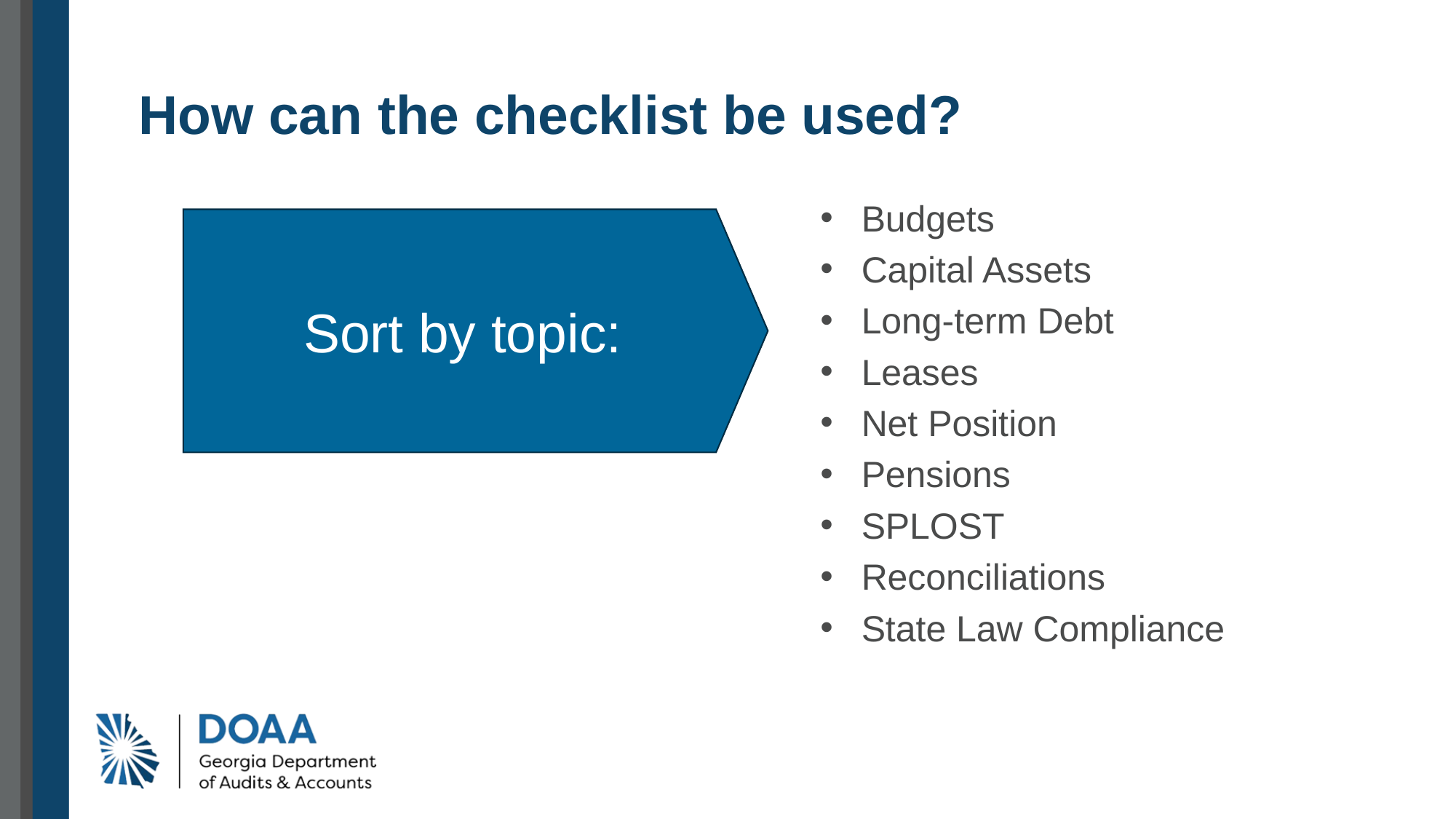

# How can the checklist be used?
Budgets
Capital Assets
Long-term Debt
Leases
Net Position
Pensions
SPLOST
Reconciliations
State Law Compliance
Sort by topic: